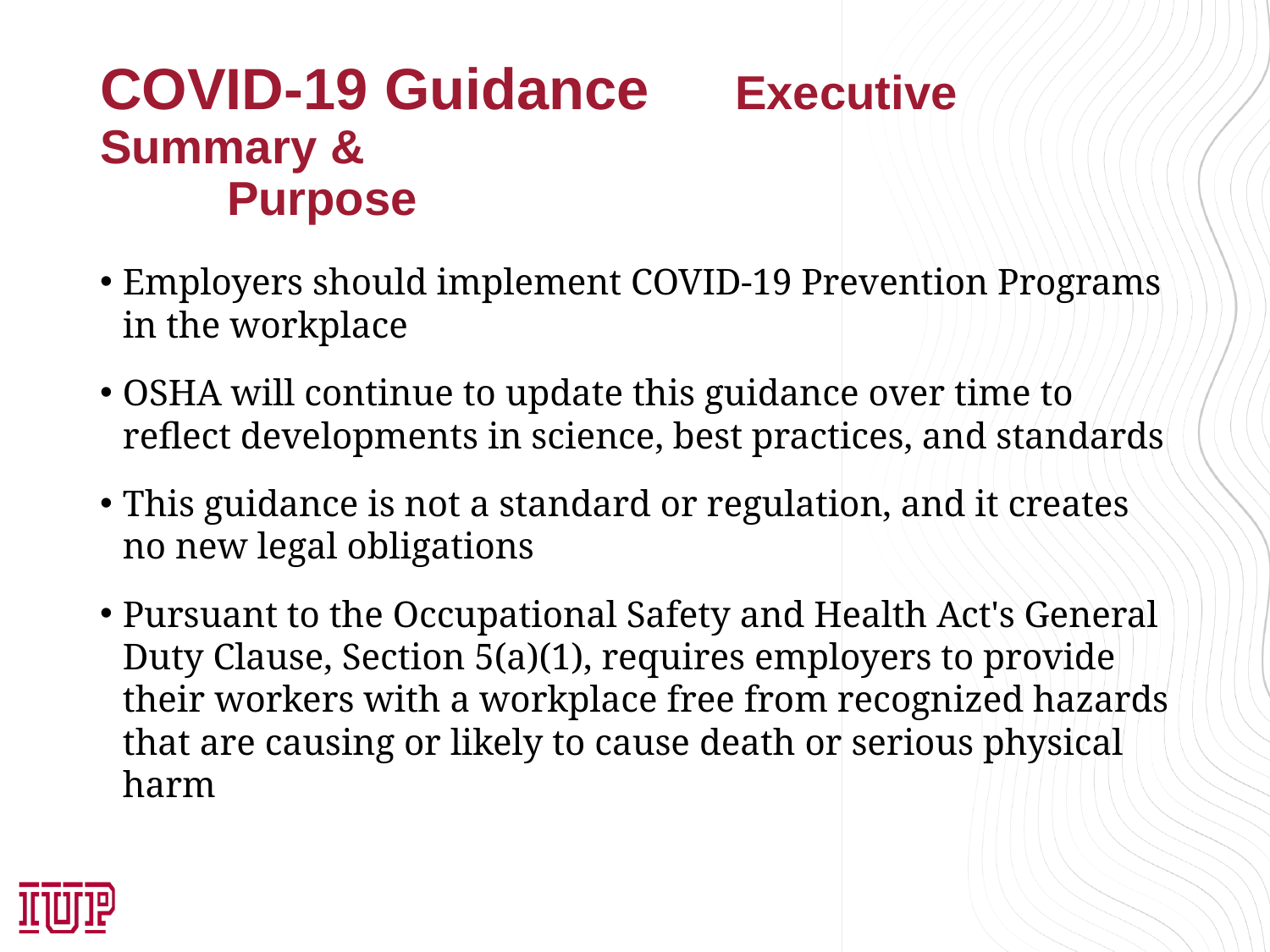

# COVID-19 Guidance 	Executive Summary & 							Purpose
Employers should implement COVID-19 Prevention Programs in the workplace
OSHA will continue to update this guidance over time to reflect developments in science, best practices, and standards
This guidance is not a standard or regulation, and it creates no new legal obligations
Pursuant to the Occupational Safety and Health Act's General Duty Clause, Section 5(a)(1), requires employers to provide their workers with a workplace free from recognized hazards that are causing or likely to cause death or serious physical harm